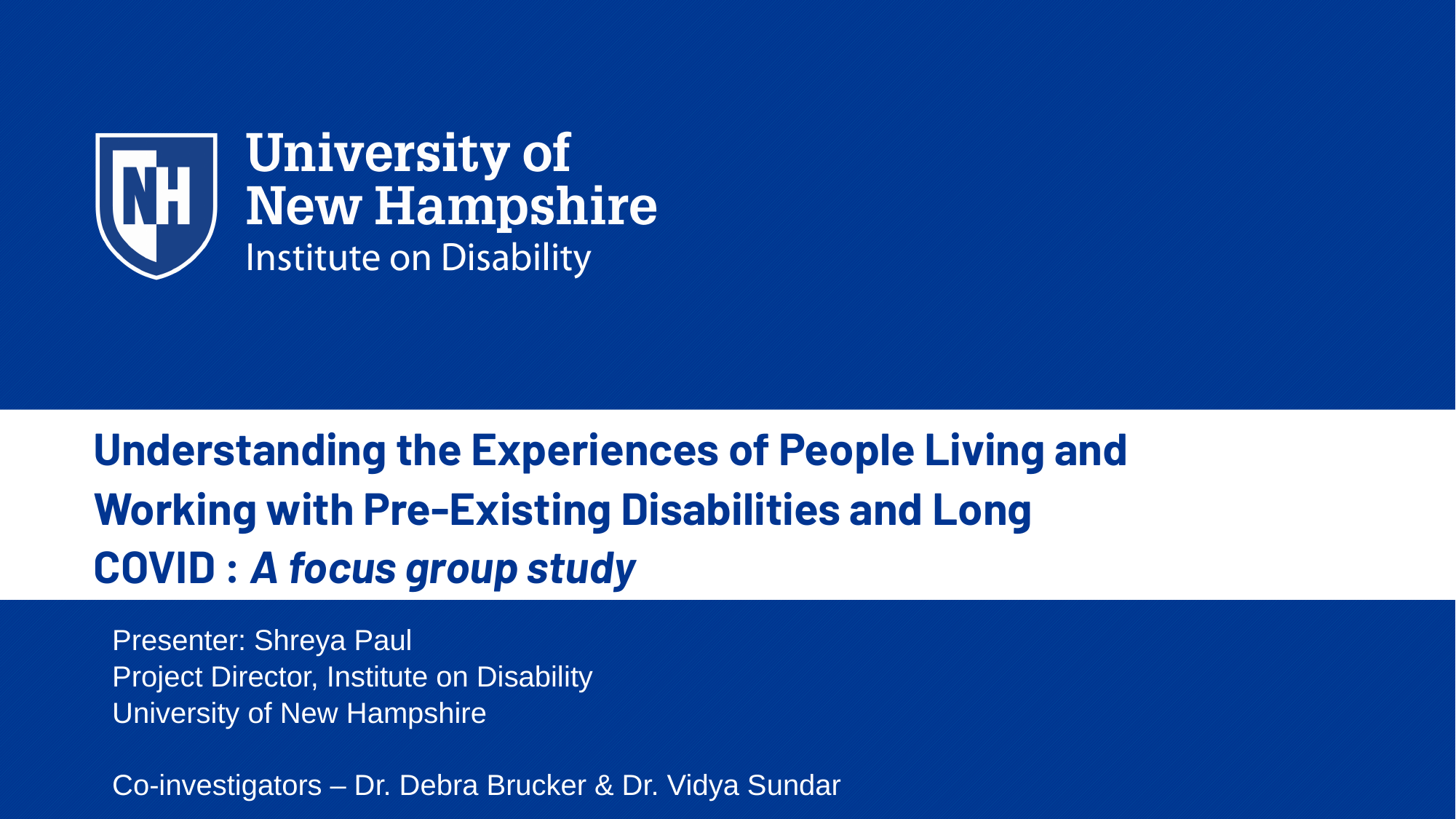

# Understanding the Experiences of People Living and Working with Pre-Existing Disabilities and Long COVID : A focus group study
Presenter: Shreya Paul
Project Director, Institute on Disability
University of New Hampshire

Co-investigators – Dr. Debra Brucker & Dr. Vidya Sundar